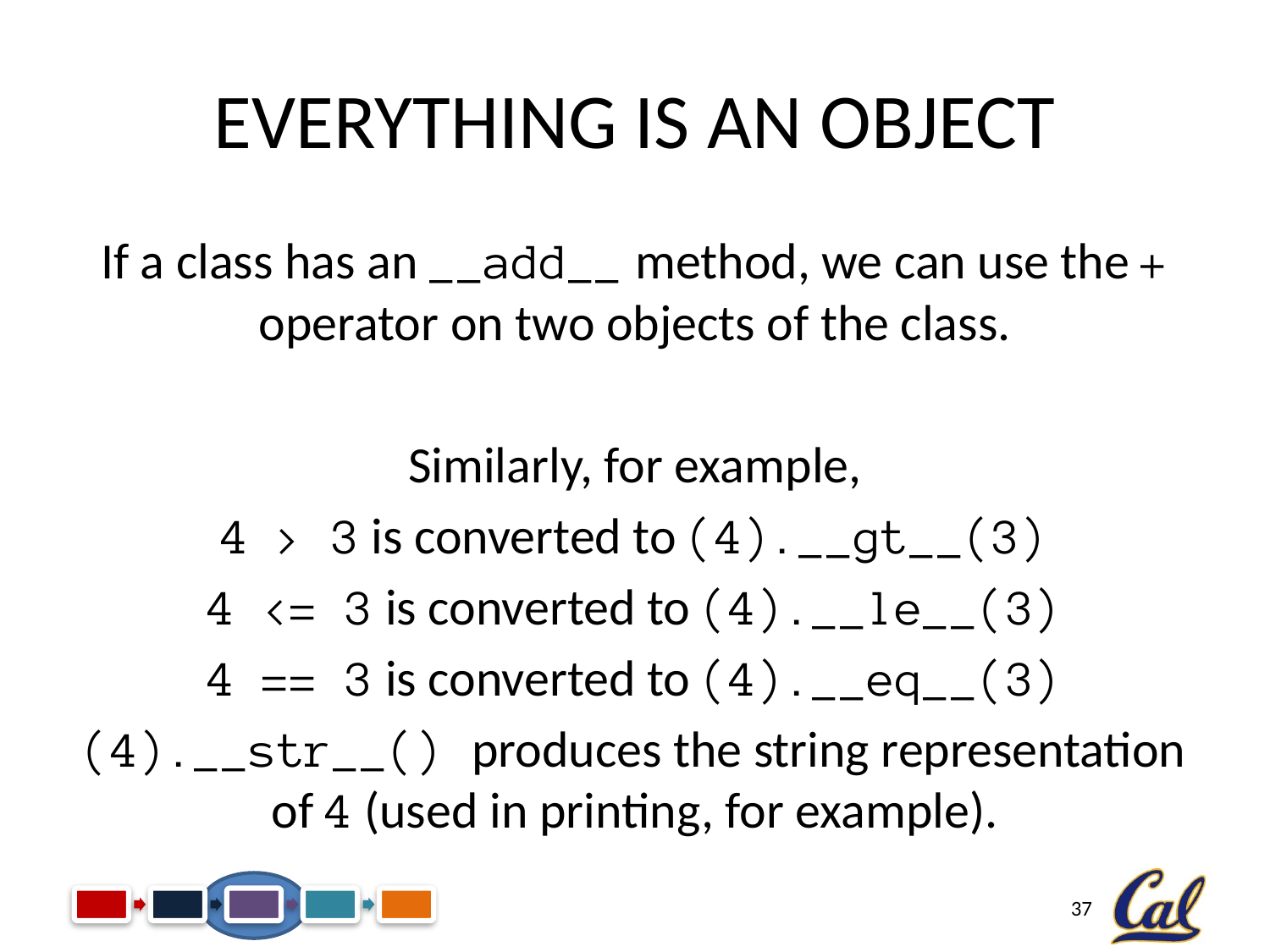

# Everything is an Object
If a class has an __add__ method, we can use the + operator on two objects of the class.

Similarly, for example,
4 > 3 is converted to (4).__gt__(3)
4 <= 3 is converted to (4).__le__(3)
4 == 3 is converted to (4).__eq__(3)
(4).__str__() produces the string representation of 4 (used in printing, for example).